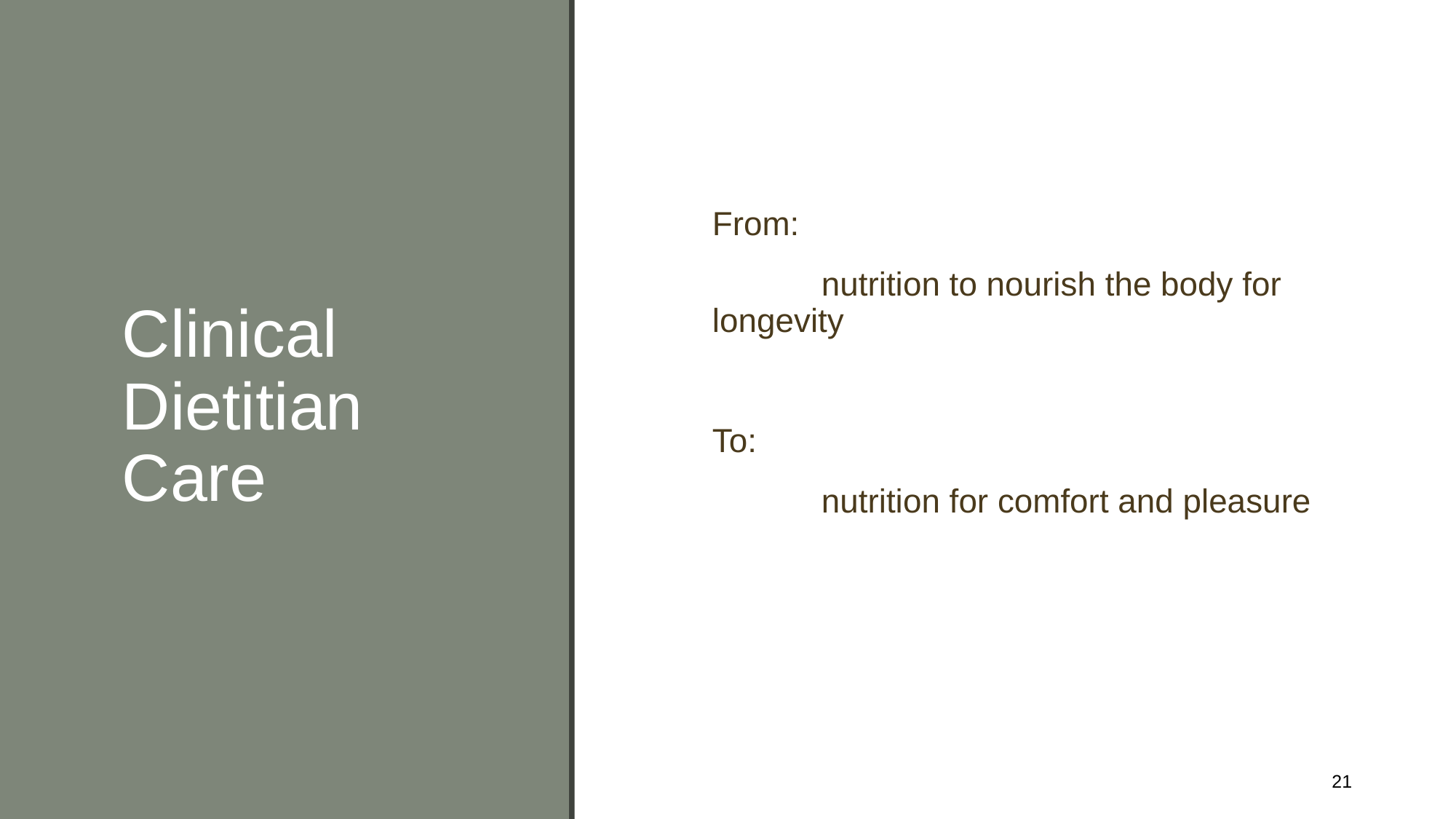

# Clinical Dietitian Care

From:
	nutrition to nourish the body for longevity

To:
	nutrition for comfort and pleasure

21